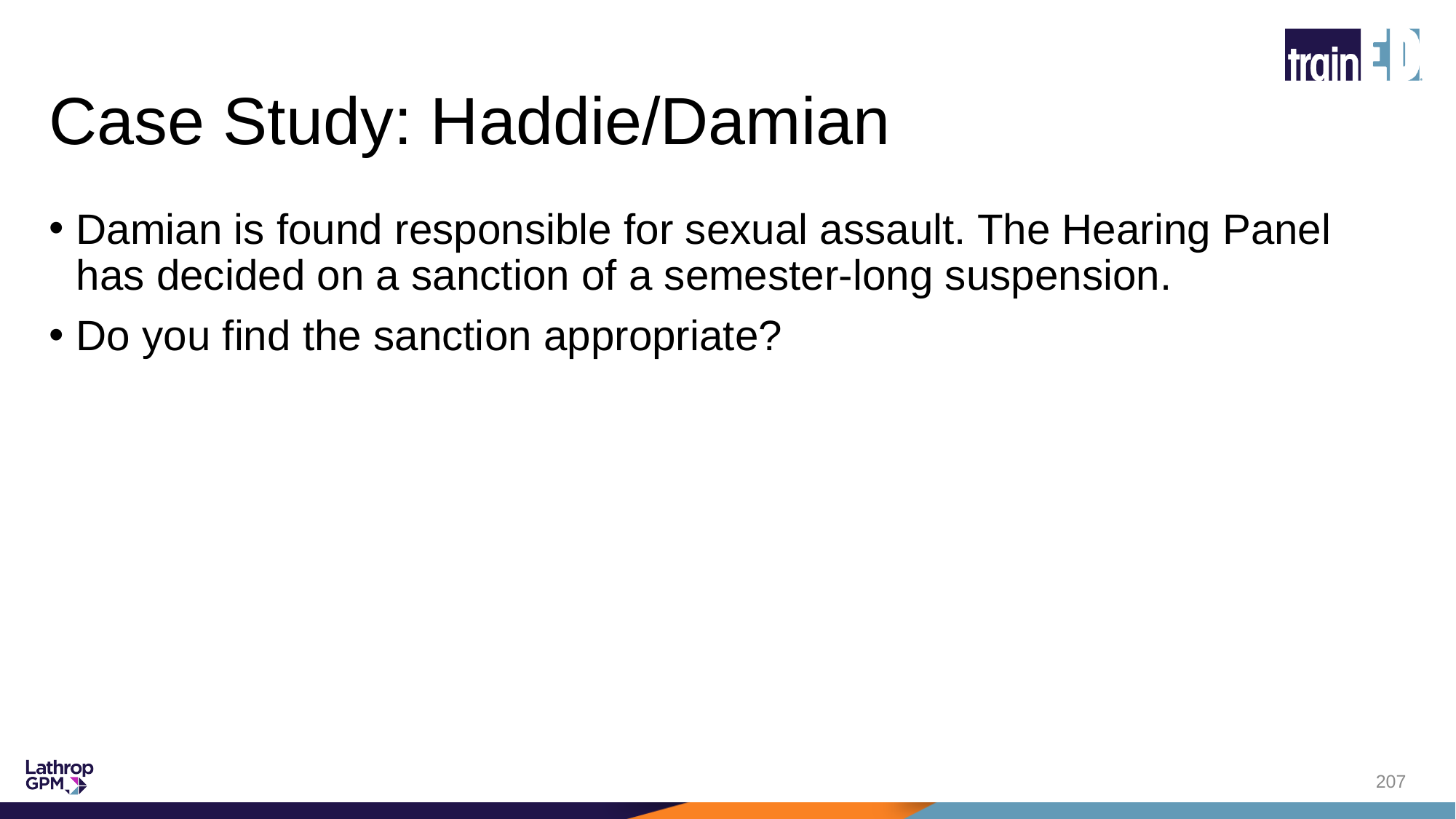

# Case Study: Haddie/Damian
Damian is found responsible for sexual assault. The Hearing Panel has decided on a sanction of a semester-long suspension.
Do you find the sanction appropriate?
207